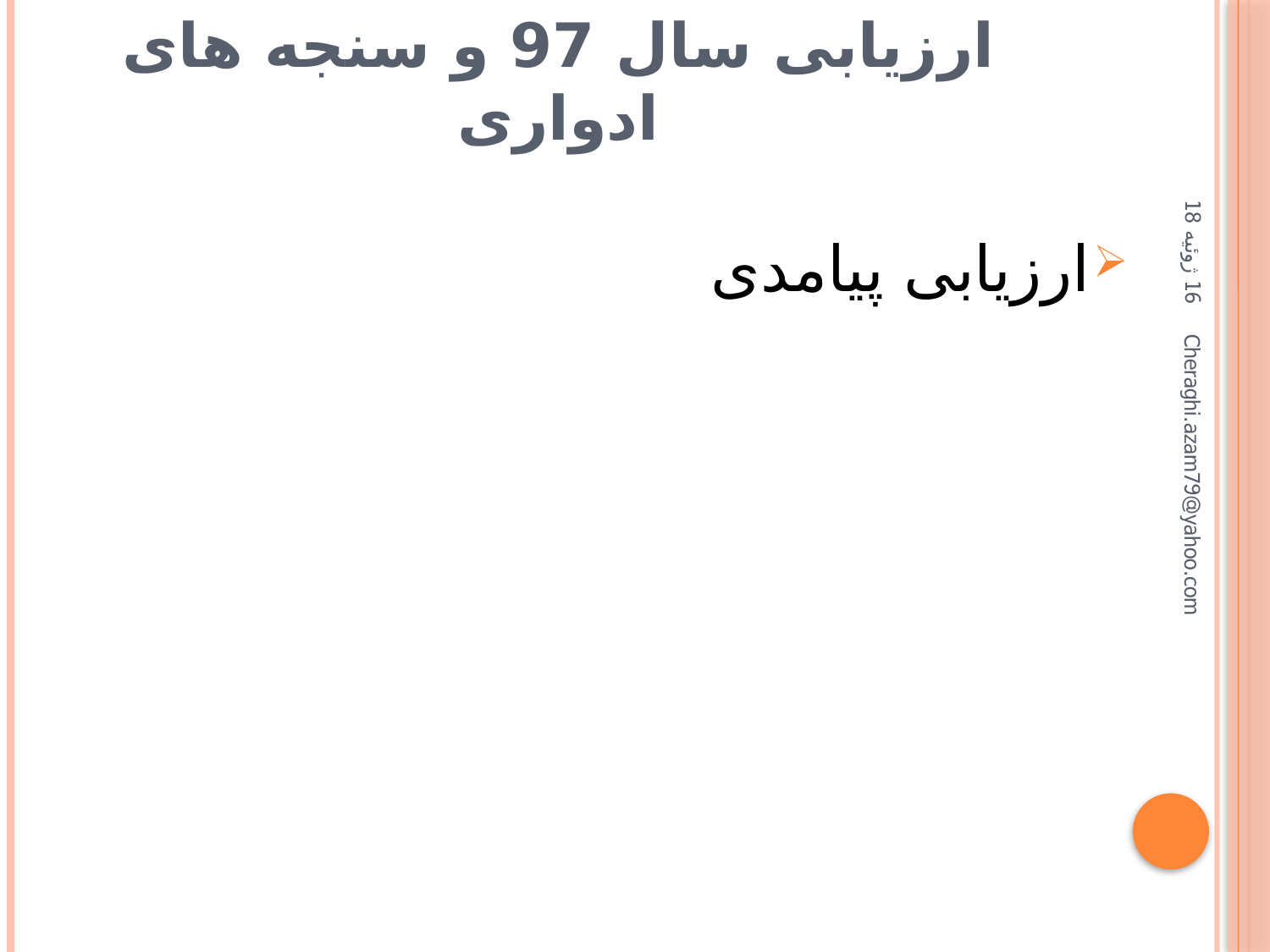

# ارزیابی سال 97 و سنجه های ادواری
16 ژوئيه 18
ارزیابی پیامدی
Cheraghi.azam79@yahoo.com